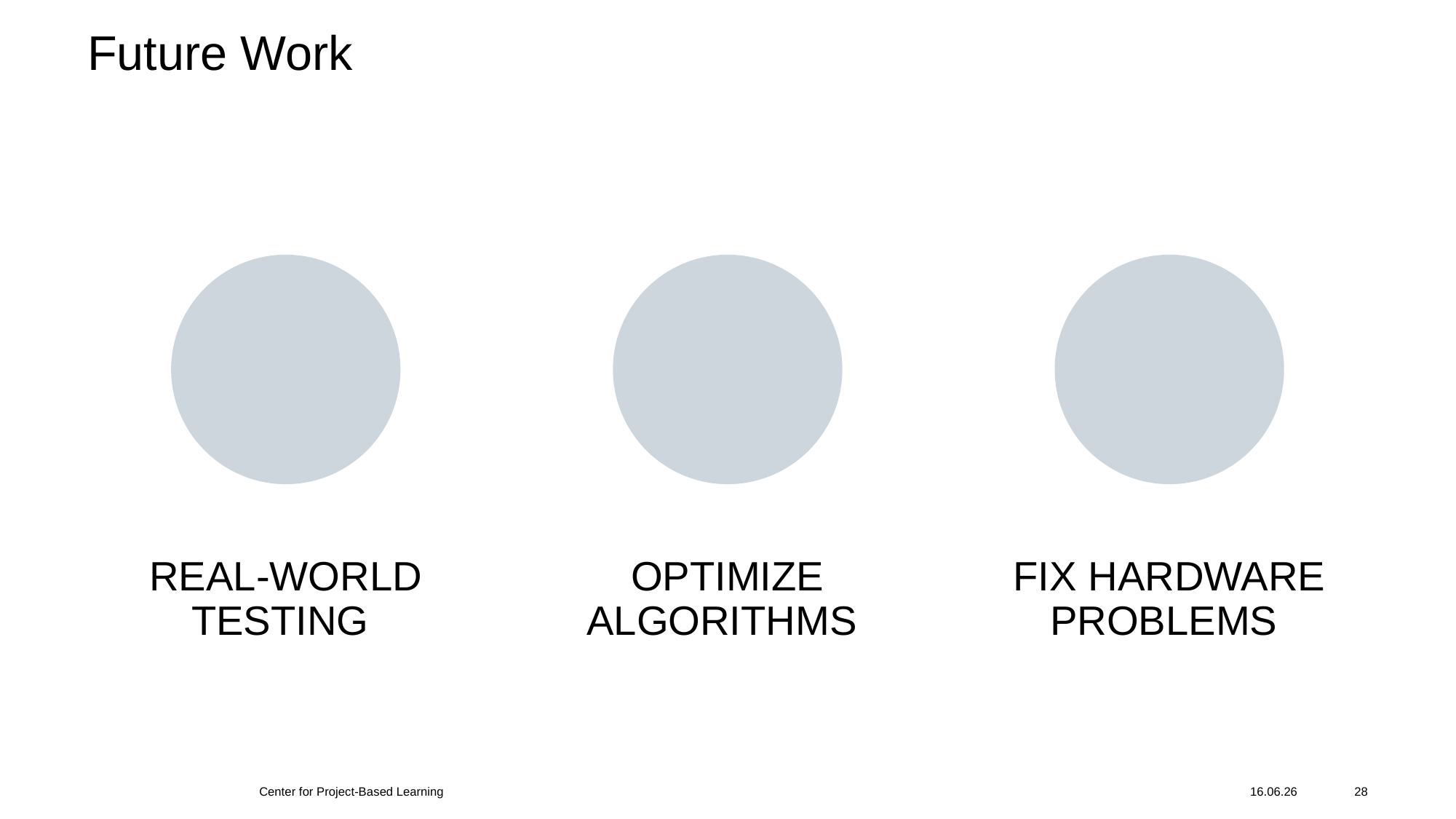

# Future Work
Real-world testing
Optimize algorithms
Fix hardware problems
Center for Project-Based Learning
16.06.26
28